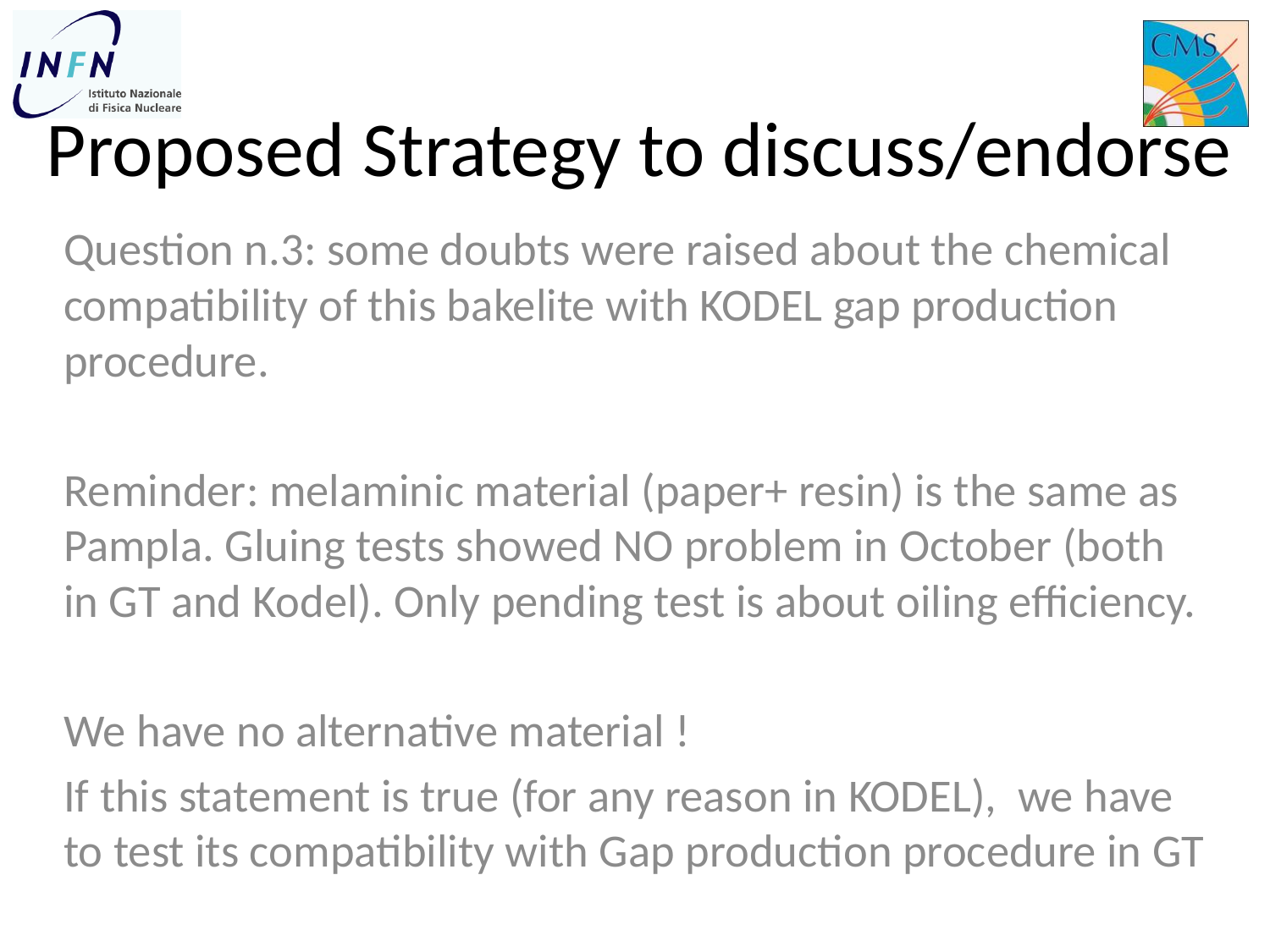

# Proposed Strategy to discuss/endorse
Question n.3: some doubts were raised about the chemical compatibility of this bakelite with KODEL gap production procedure.

Reminder: melaminic material (paper+ resin) is the same as Pampla. Gluing tests showed NO problem in October (both in GT and Kodel). Only pending test is about oiling efficiency.

We have no alternative material !
If this statement is true (for any reason in KODEL),  we have to test its compatibility with Gap production procedure in GT